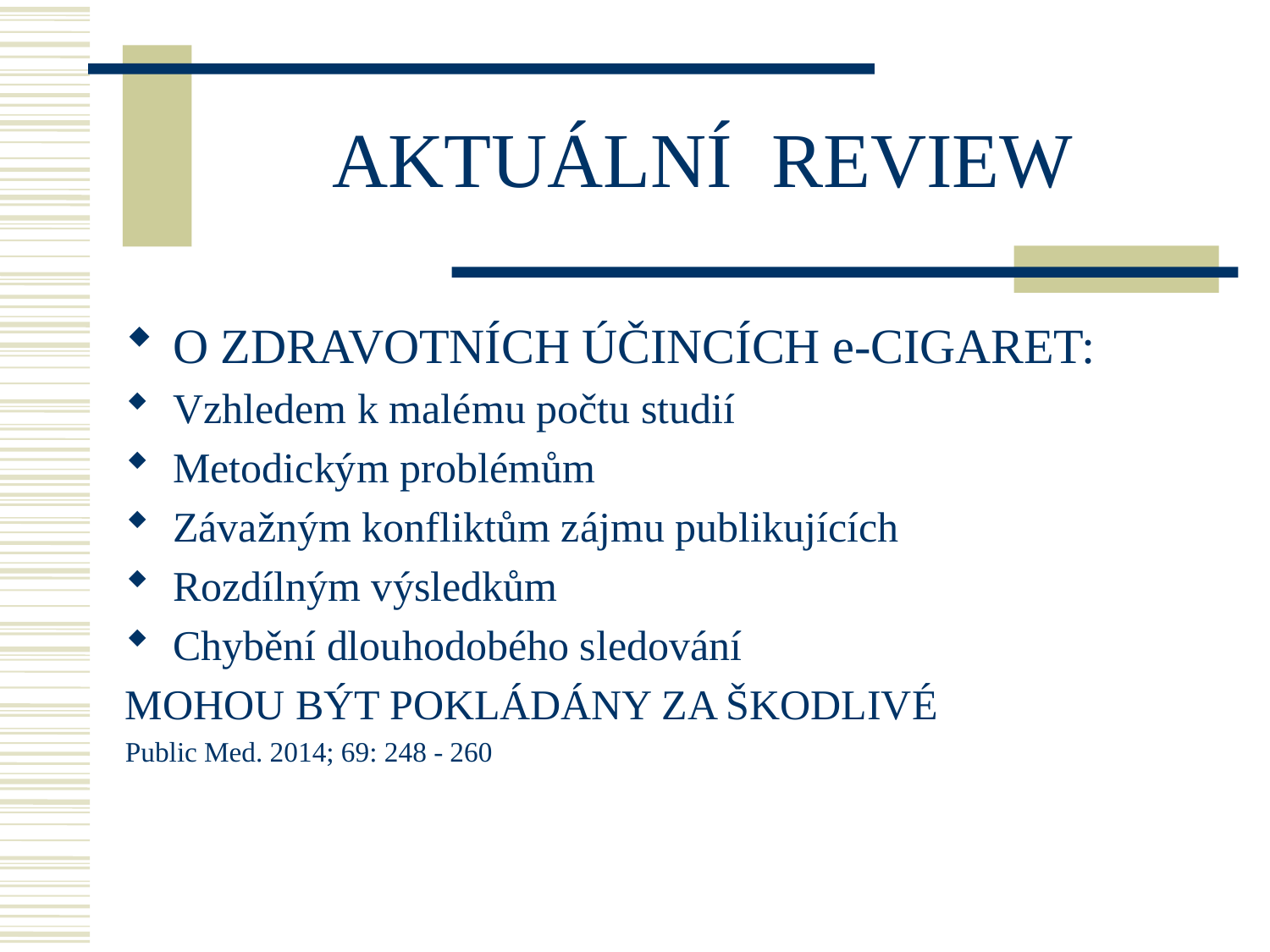

# AKTUÁLNÍ  REVIEW
O ZDRAVOTNÍCH ÚČINCÍCH e-CIGARET:
Vzhledem k malému počtu studií
Metodickým problémům
Závažným konfliktům zájmu publikujících
Rozdílným výsledkům
Chybění dlouhodobého sledování
MOHOU BÝT POKLÁDÁNY ZA ŠKODLIVÉ
Public Med. 2014; 69: 248 - 260